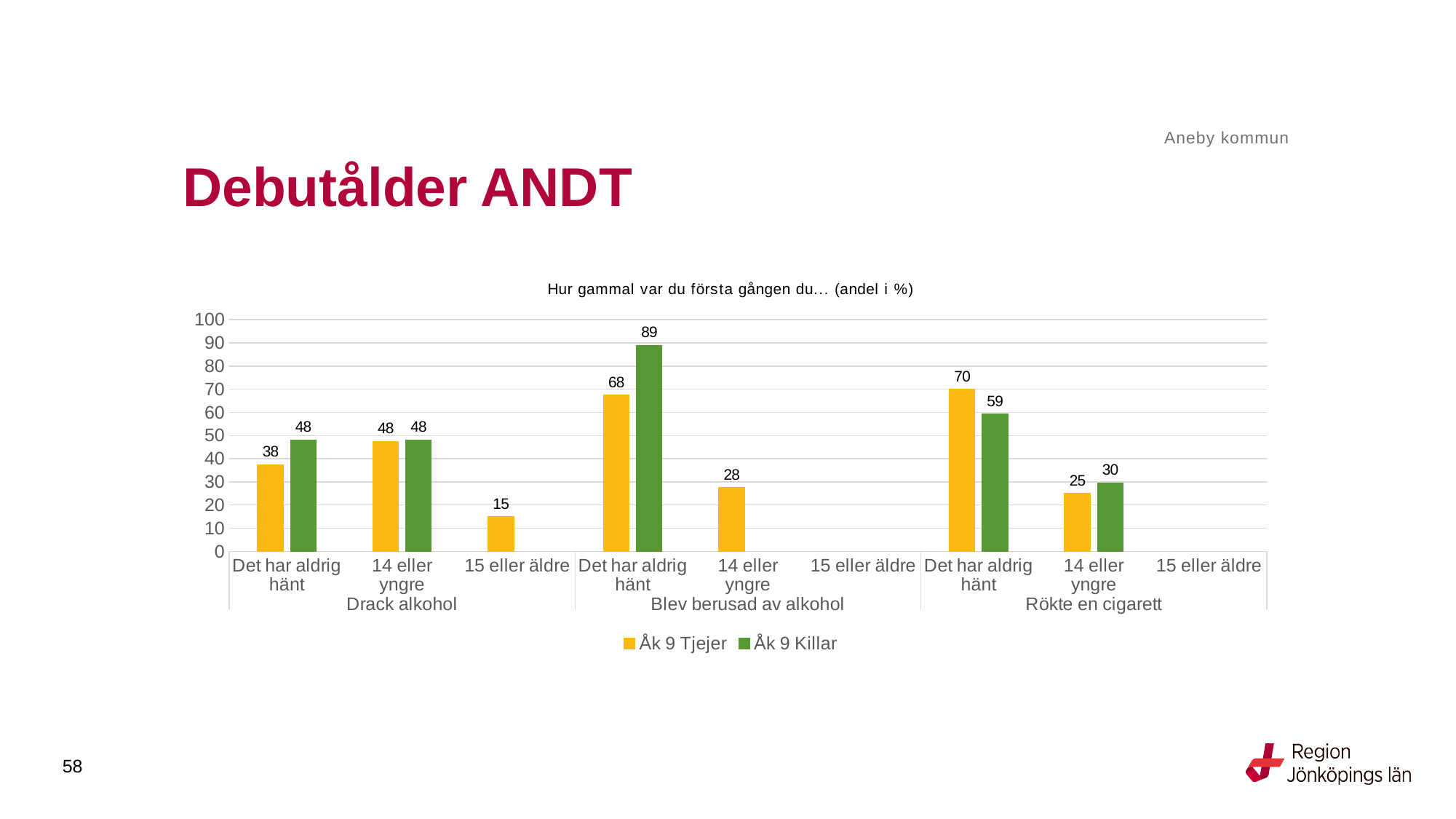

Aneby kommun
# Debutålder ANDT

### Chart: Hur gammal var du första gången du... (andel i %)

| Category | Åk 9 Tjejer | Åk 9 Killar |
|---|---|---|
| Det har aldrig hänt | 37.5 | 48.1481 |
| 14 eller yngre | 47.5 | 48.1481 |
| 15 eller äldre | 15.0 | None |
| Det har aldrig hänt | 67.5 | 88.8889 |
| 14 eller yngre | 27.5 | None |
| 15 eller äldre | None | None |
| Det har aldrig hänt | 70.0 | 59.2593 |
| 14 eller yngre | 25.0 | 29.6296 |
| 15 eller äldre | None | None |
58